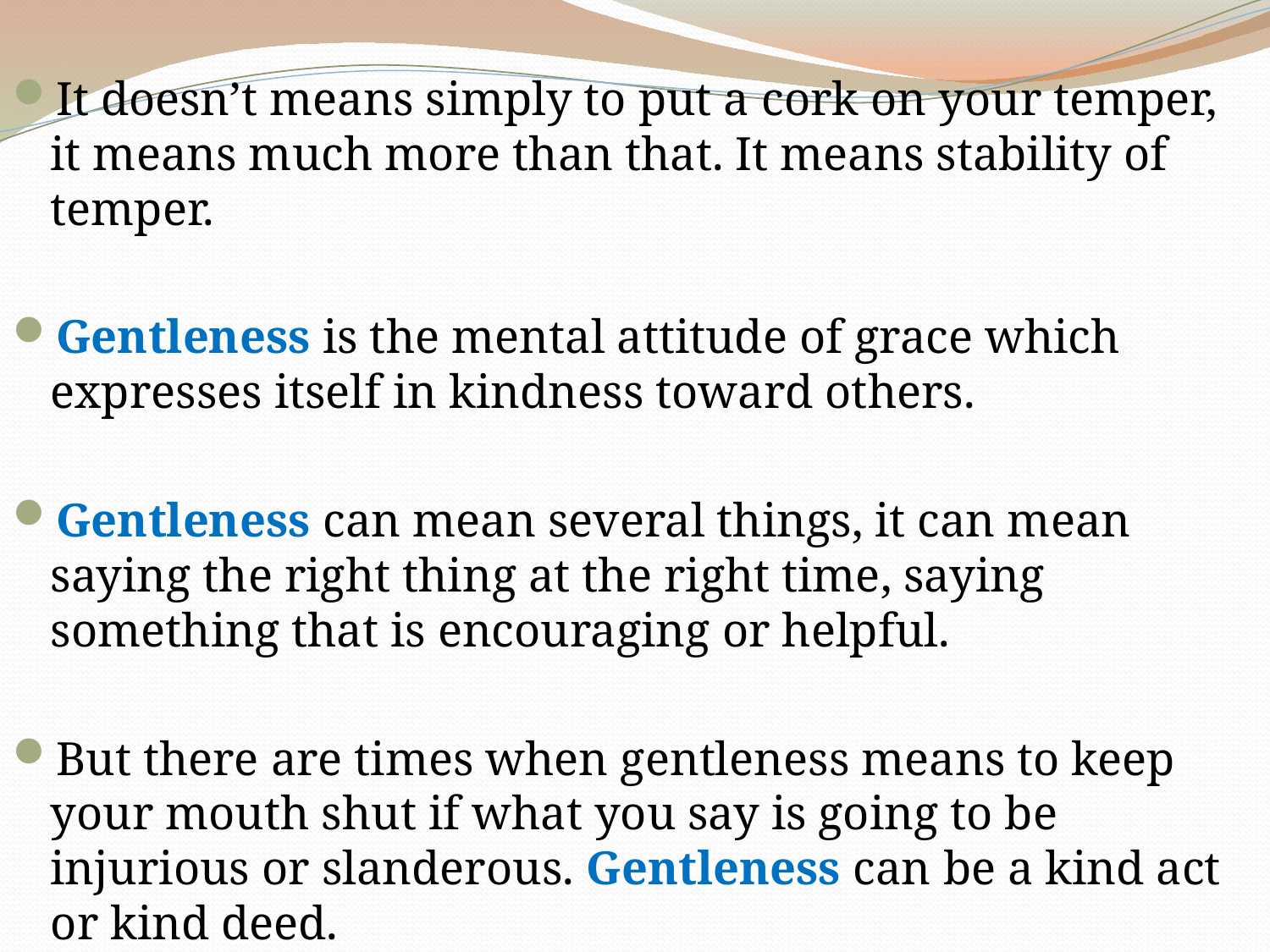

It doesn’t means simply to put a cork on your temper, it means much more than that. It means stability of temper.

Gentleness is the mental attitude of grace which expresses itself in kindness toward others.

Gentleness can mean several things, it can mean saying the right thing at the right time, saying something that is encouraging or helpful.

But there are times when gentleness means to keep your mouth shut if what you say is going to be injurious or slanderous. Gentleness can be a kind act or kind deed.